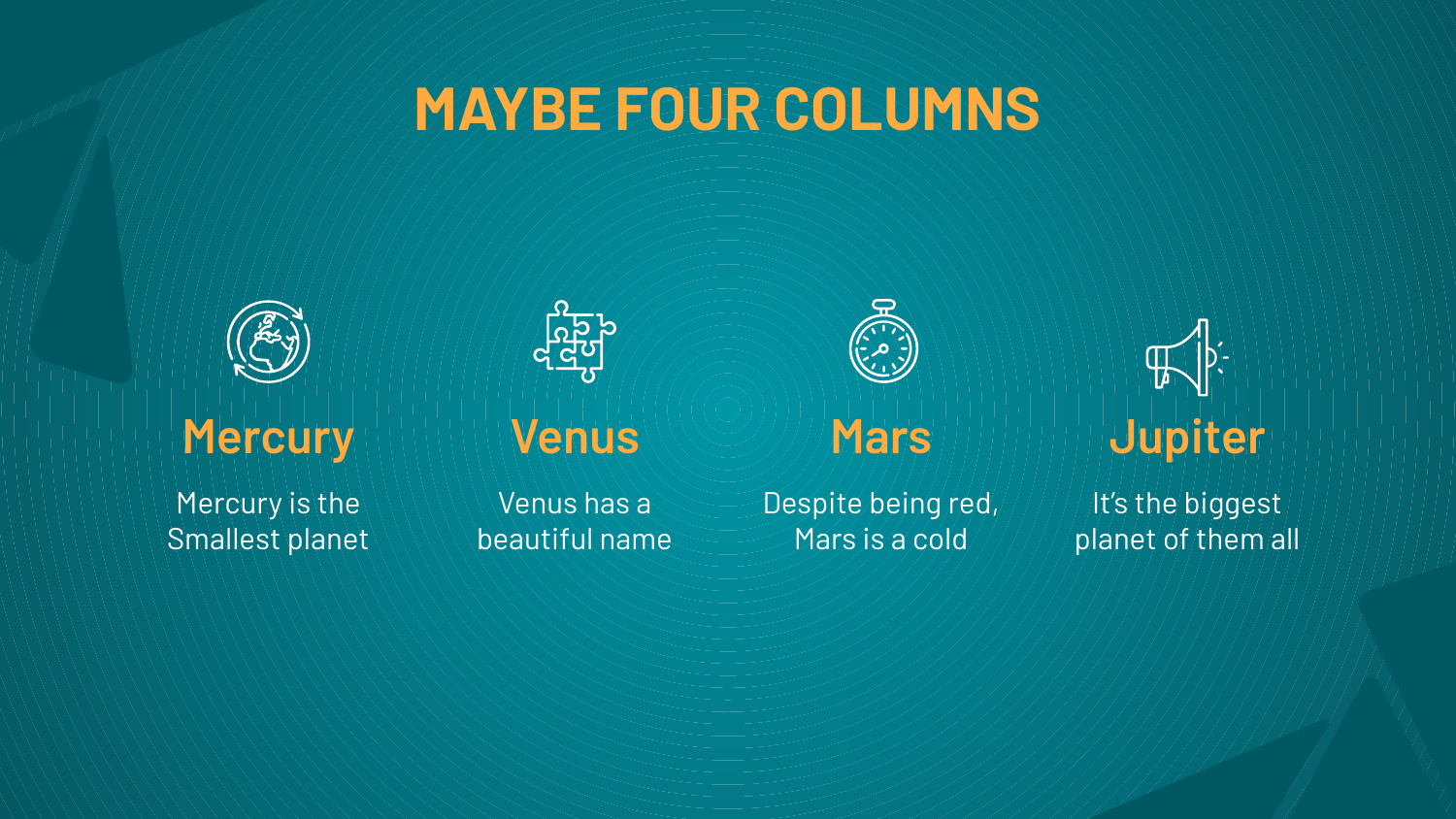

# MAYBE FOUR COLUMNS

Mercury
Venus
Mars
Jupiter
Mercury is the
Smallest planet
Venus has a
beautiful name
Despite being red,
Mars is a cold
It’s the biggest
planet of them all